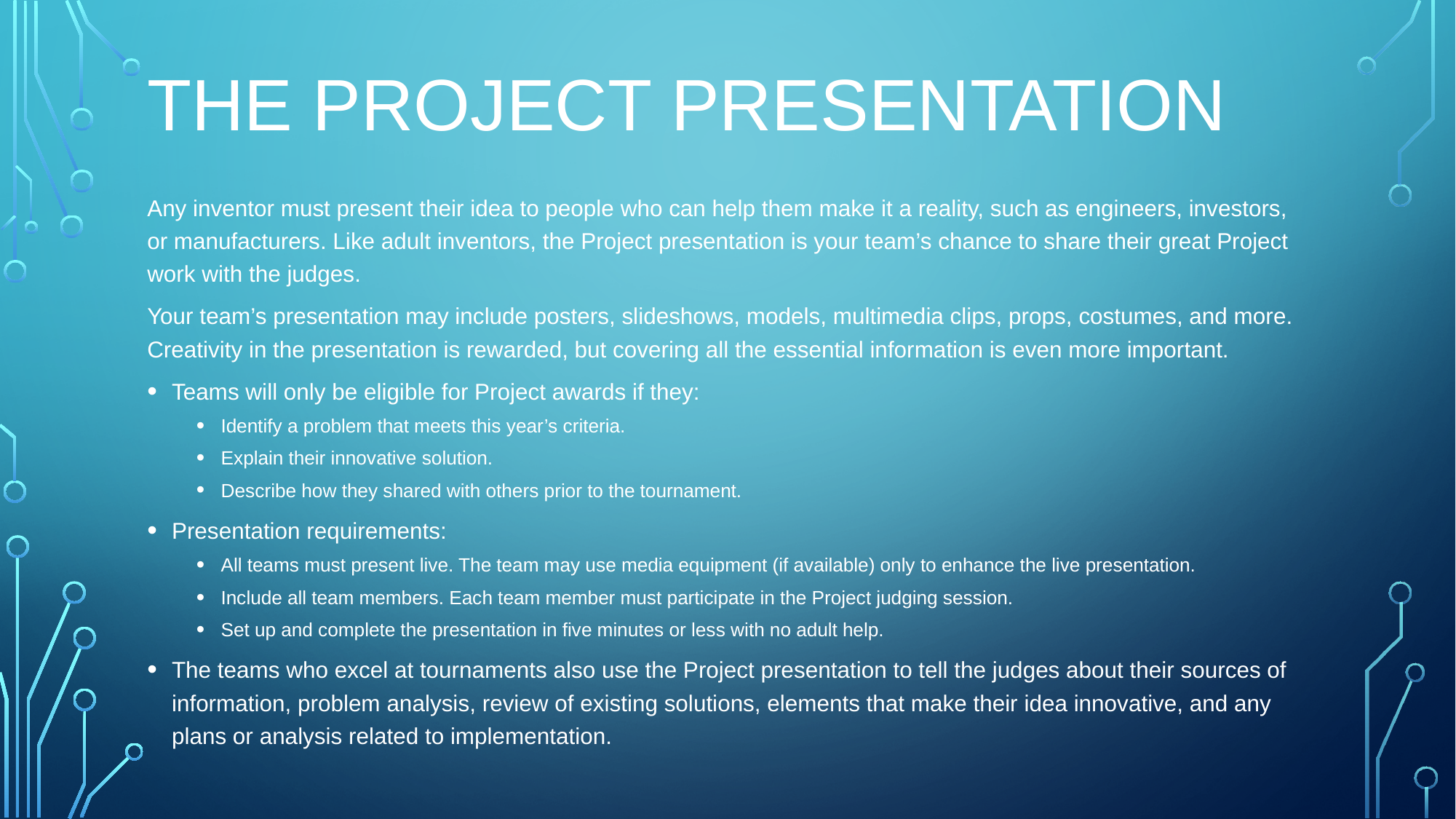

# The Project presentation
Any inventor must present their idea to people who can help them make it a reality, such as engineers, investors, or manufacturers. Like adult inventors, the Project presentation is your team’s chance to share their great Project work with the judges.
Your team’s presentation may include posters, slideshows, models, multimedia clips, props, costumes, and more. Creativity in the presentation is rewarded, but covering all the essential information is even more important.
Teams will only be eligible for Project awards if they:
Identify a problem that meets this year’s criteria.
Explain their innovative solution.
Describe how they shared with others prior to the tournament.
Presentation requirements:
All teams must present live. The team may use media equipment (if available) only to enhance the live presentation.
Include all team members. Each team member must participate in the Project judging session.
Set up and complete the presentation in five minutes or less with no adult help.
The teams who excel at tournaments also use the Project presentation to tell the judges about their sources of information, problem analysis, review of existing solutions, elements that make their idea innovative, and any plans or analysis related to implementation.